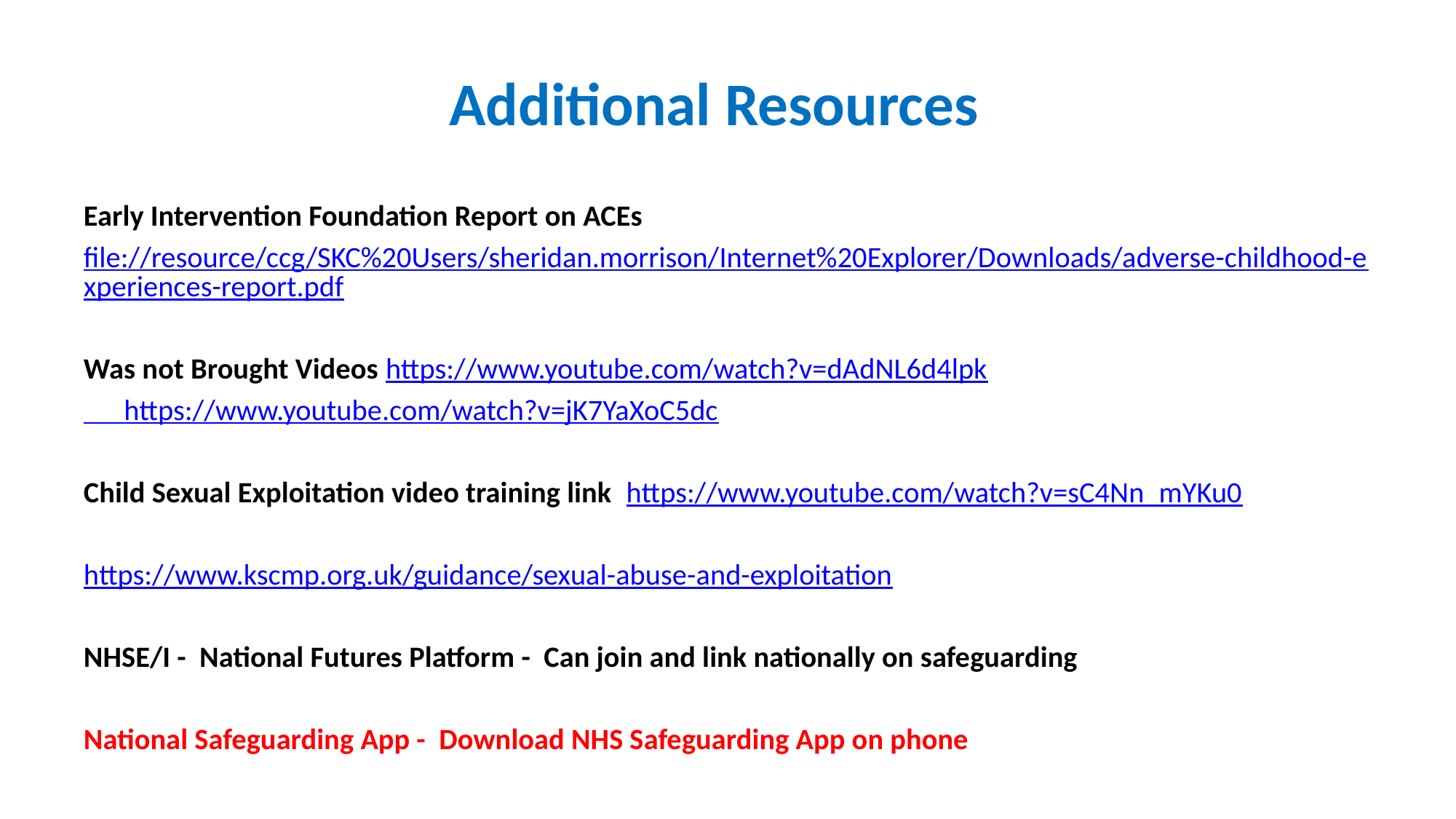

# Additional Resources
Early Intervention Foundation Report on ACEs
file://resource/ccg/SKC%20Users/sheridan.morrison/Internet%20Explorer/Downloads/adverse-childhood-experiences-report.pdf

Was not Brought Videos https://www.youtube.com/watch?v=dAdNL6d4lpk
      https://www.youtube.com/watch?v=jK7YaXoC5dc

Child Sexual Exploitation video training link  https://www.youtube.com/watch?v=sC4Nn_mYKu0

https://www.kscmp.org.uk/guidance/sexual-abuse-and-exploitation

NHSE/I -  National Futures Platform -  Can join and link nationally on safeguarding

National Safeguarding App -  Download NHS Safeguarding App on phone